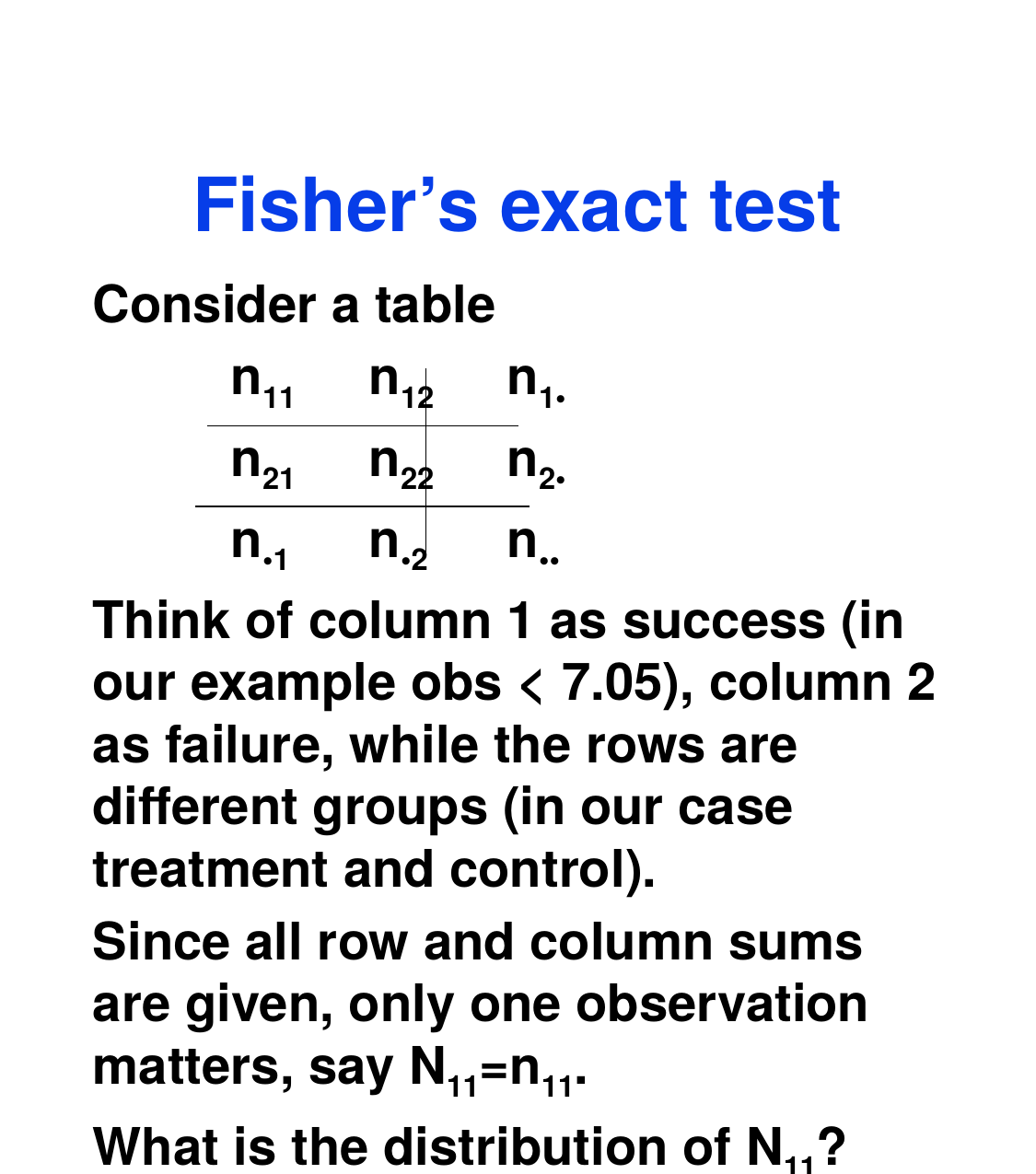

# Fisher’s exact test
Consider a table
	n11	n12	n1•
	n21	n22	n2•
	n•1	n•2	n••
Think of column 1 as success (in our example obs < 7.05), column 2 as failure, while the rows are different groups (in our case treatment and control).
Since all row and column sums are given, only one observation matters, say N11=n11.
What is the distribution of N11?